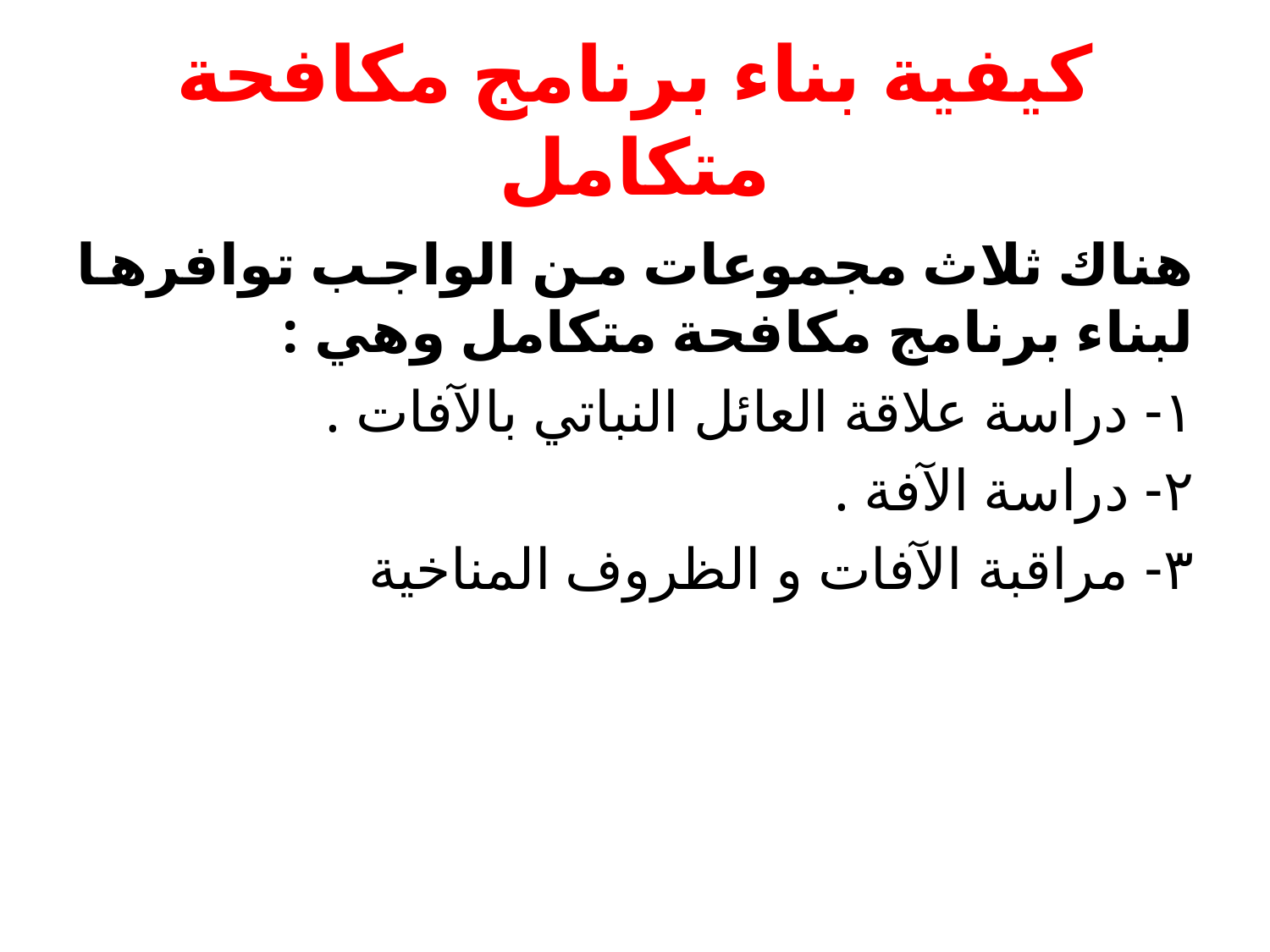

# كيفية بناء برنامج مكافحة متكامل
هناك ثلاث مجموعات من الواجب توافرها لبناء برنامج مكافحة متكامل وهي :
١- دراسة علاقة العائل النباتي بالآفات .
٢- دراسة الآفة .
٣- مراقبة الآفات و الظروف المناخية